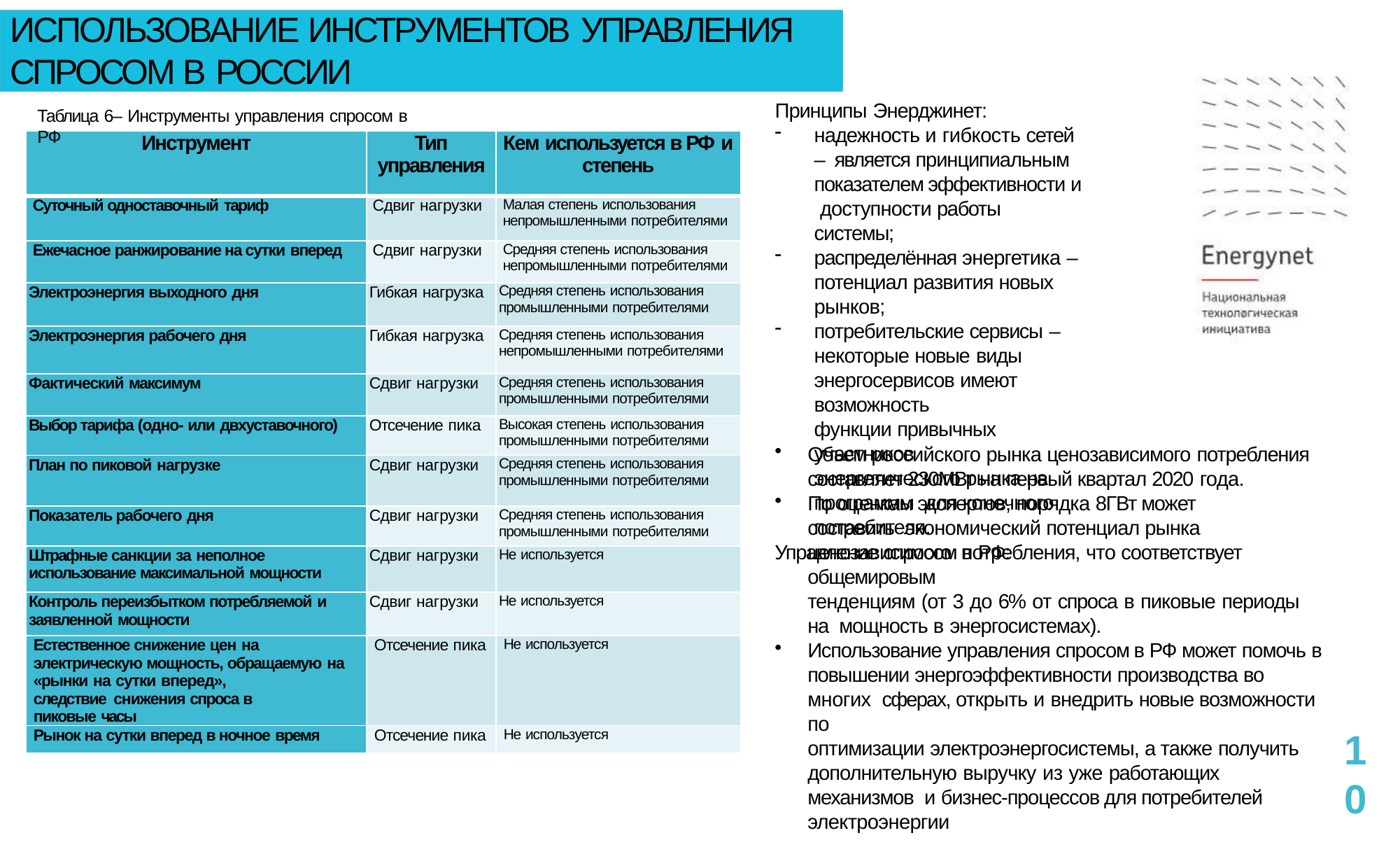

ИСПОЛЬЗОВАНИЕ ИНСТРУМЕНТОВ УПРАВЛЕНИЯ
СПРОСОМ В РОССИИ

Принципы Энерджинет:
Таблица 6– Инструменты управления спросом в РФ
надежность и гибкость сетей –  является принципиальным  показателем эффективности и  доступности работы системы;
распределённая энергетика –
потенциал развития новых рынков;
потребительские сервисы –
некоторые новые виды
энергосервисов имеют возможность
функции привычных участников
энергетического рынка на программы  для конечного потребителя.
Управление спросом в РФ:
| Инструмент | Тип управления | Кем используется в РФ и степень |
| --- | --- | --- |
| Суточный одноставочный тариф | Сдвиг нагрузки | Малая степень использования непромышленными потребителями |
| Ежечасное ранжирование на сутки вперед | Сдвиг нагрузки | Средняя степень использования непромышленными потребителями |
| Электроэнергия выходного дня | Гибкая нагрузка | Средняя степень использования промышленными потребителями |
| Электроэнергия рабочего дня | Гибкая нагрузка | Средняя степень использования непромышленными потребителями |
| Фактический максимум | Сдвиг нагрузки | Средняя степень использования промышленными потребителями |
| Выбор тарифа (одно- или двхуставочного) | Отсечение пика | Высокая степень использования промышленными потребителями |
| План по пиковой нагрузке | Сдвиг нагрузки | Средняя степень использования промышленными потребителями |
| Показатель рабочего дня | Сдвиг нагрузки | Средняя степень использования промышленными потребителями |
| Штрафные санкции за неполное использование максимальной мощности | Сдвиг нагрузки | Не используется |
| Контроль переизбытком потребляемой и заявленной мощности | Сдвиг нагрузки | Не используется |
| Естественное снижение цен на электрическую мощность, обращаемую на «рынки на сутки вперед», следствие снижения спроса в пиковые часы | Отсечение пика | Не используется |
| Рынок на сутки вперед в ночное время | Отсечение пика | Не используется |
Объем российского рынка ценозависимого потребления
составляет 230МВт на первый квартал 2020 года.
По оценкам экспертов, порядка 8ГВт может составить  экономический потенциал рынка ценозависимого  потребления, что соответствует общемировым
тенденциям (от 3 до 6% от спроса в пиковые периоды на  мощность в энергосистемах).
Использование управления спросом в РФ может помочь в  повышении энергоэффективности производства во многих  сферах, открыть и внедрить новые возможности по
оптимизации электроэнергосистемы, а также получить  дополнительную выручку из уже работающих механизмов  и бизнес-процессов для потребителей электроэнергии
10